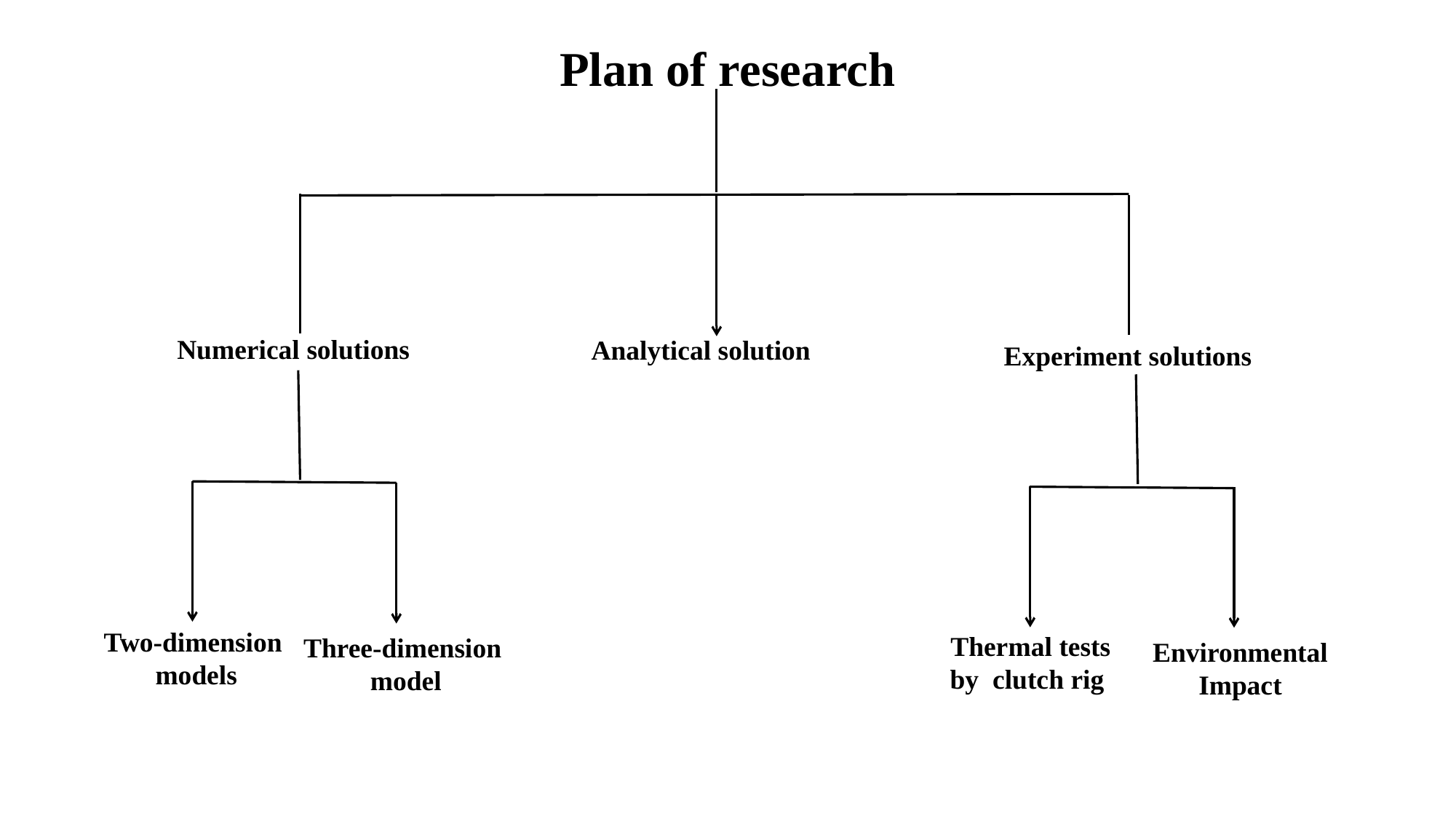

Plan of research

Numerical solutions
Analytical solution
Experiment solutions
Two-dimension
 models
Thermal tests by  clutch rig
Three-dimension
 model
Environmental Impact